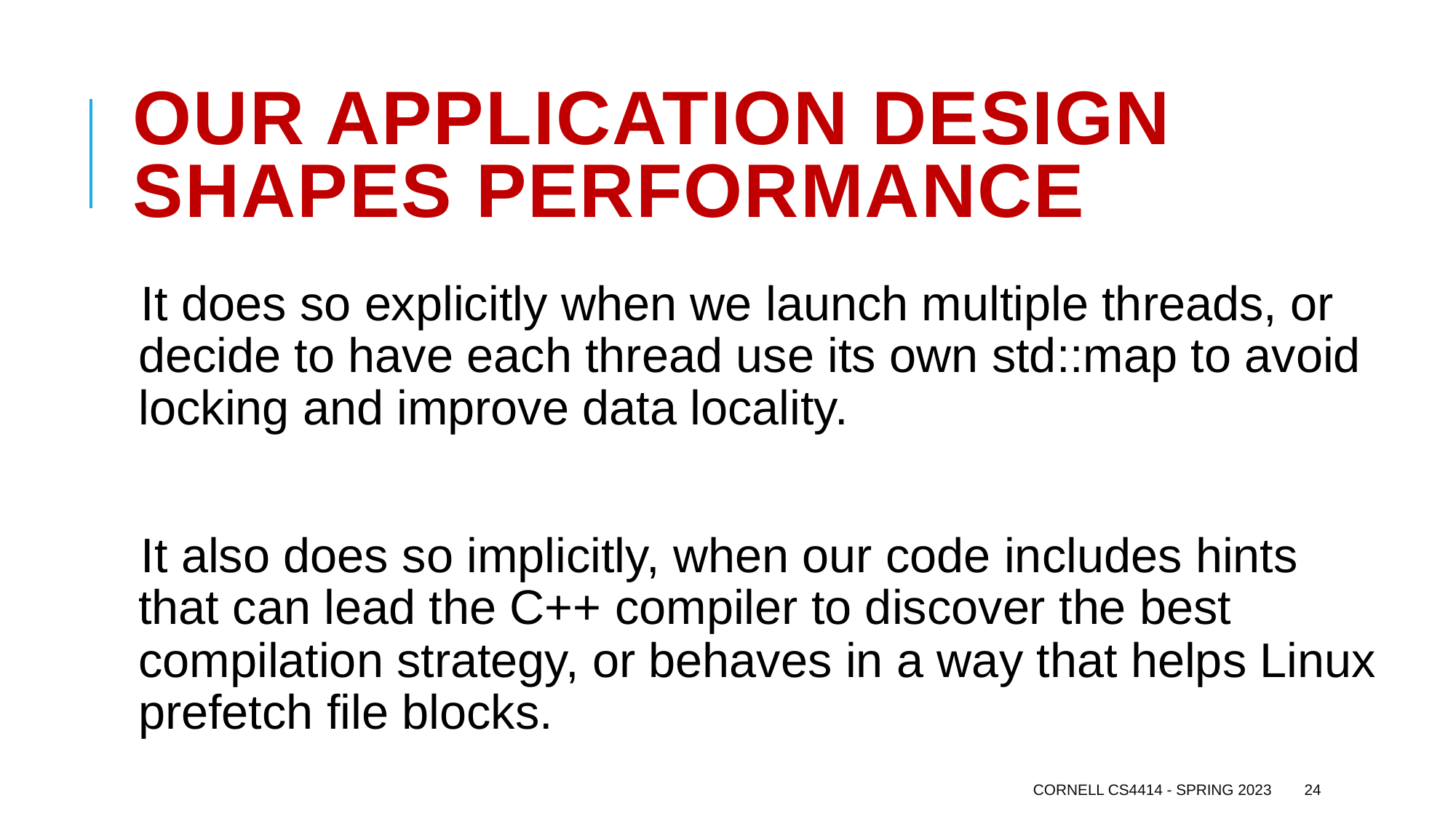

# Our application design shapes performance
It does so explicitly when we launch multiple threads, or decide to have each thread use its own std::map to avoid locking and improve data locality.

It also does so implicitly, when our code includes hints that can lead the C++ compiler to discover the best compilation strategy, or behaves in a way that helps Linux prefetch file blocks.
Cornell CS4414 - Spring 2023
24